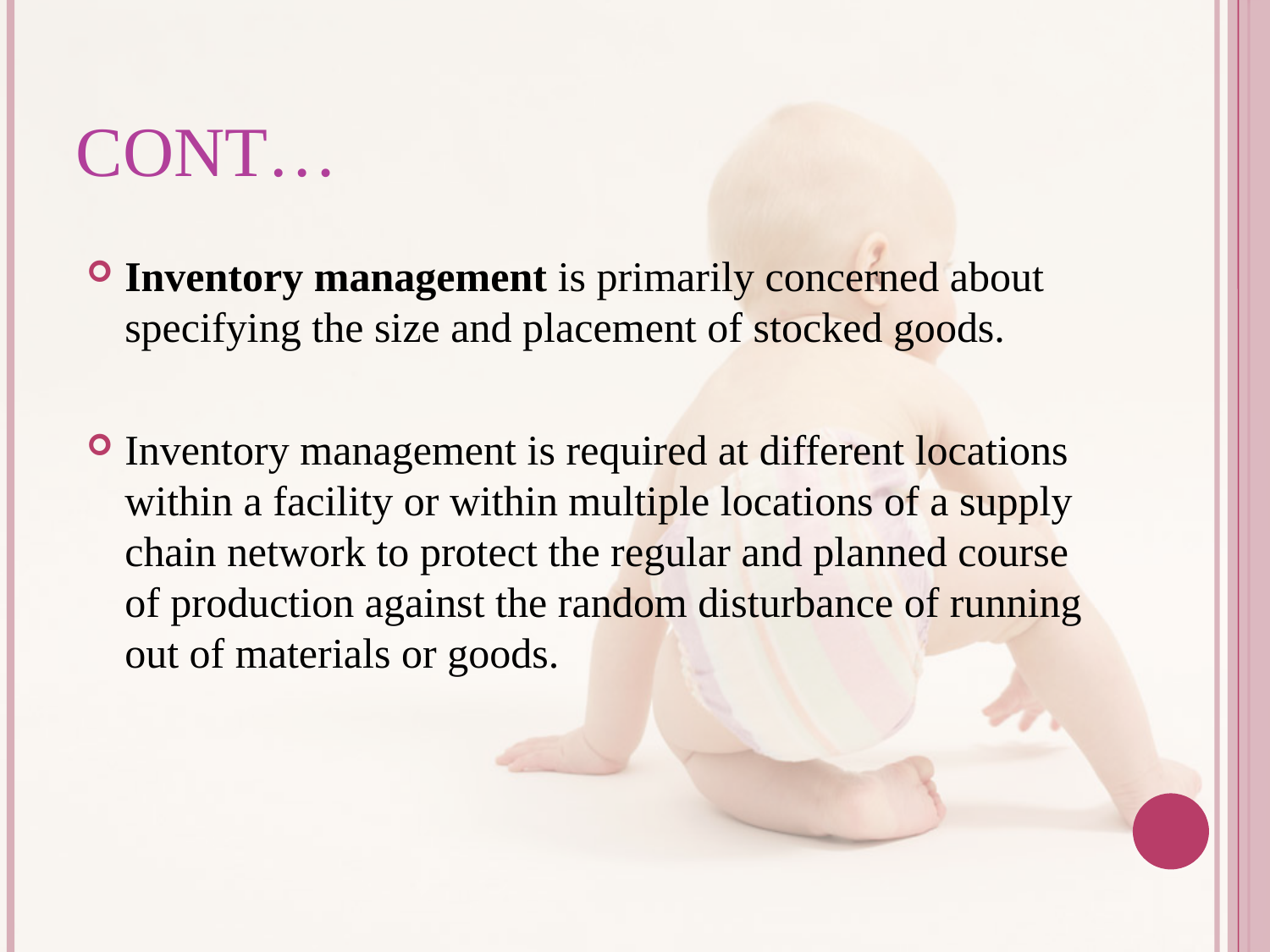

# cont…
Inventory management is primarily concerned about specifying the size and placement of stocked goods.

Inventory management is required at different locations within a facility or within multiple locations of a supply chain network to protect the regular and planned course of production against the random disturbance of running out of materials or goods.